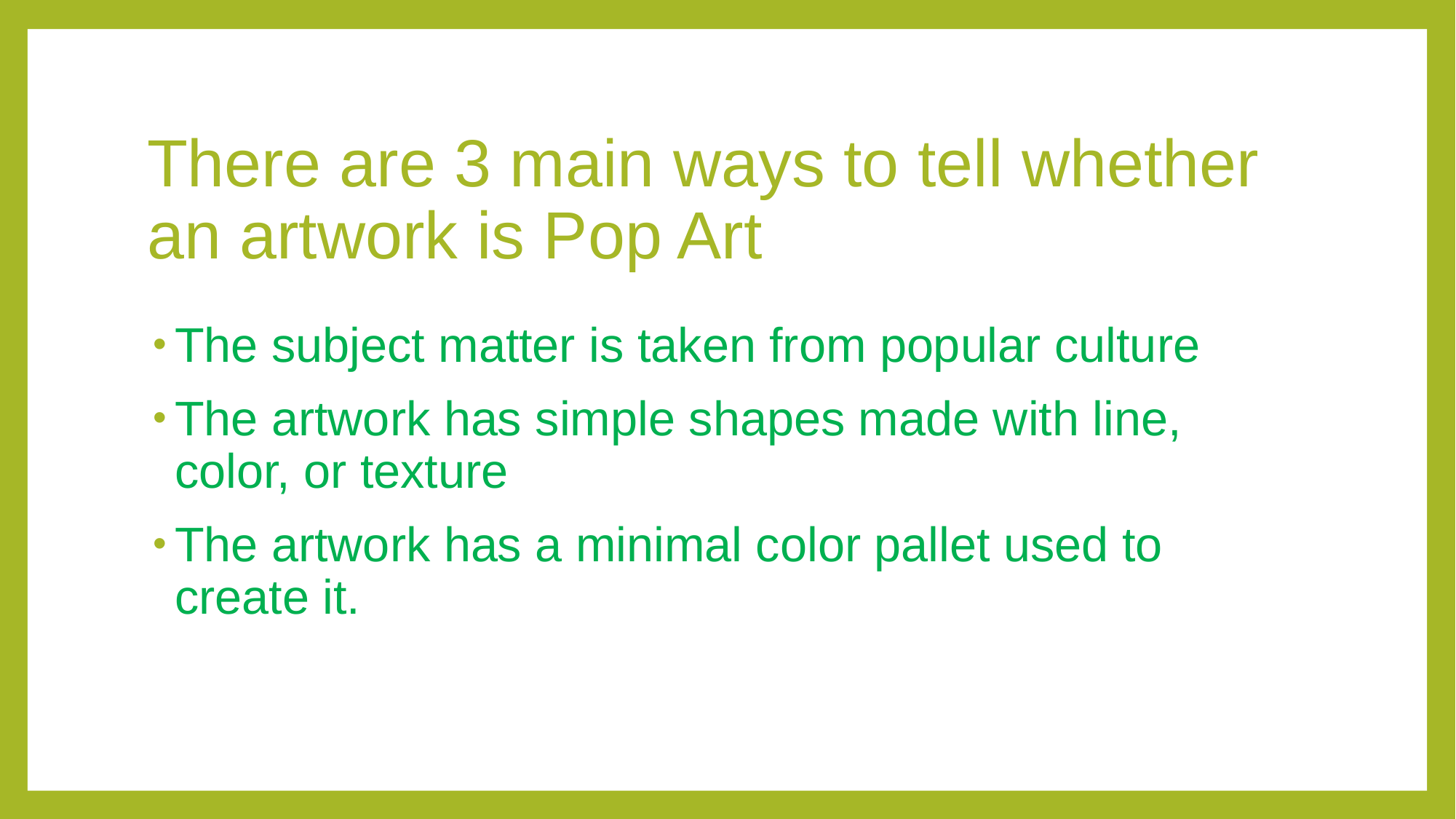

# There are 3 main ways to tell whether an artwork is Pop Art
The subject matter is taken from popular culture
The artwork has simple shapes made with line, color, or texture
The artwork has a minimal color pallet used to create it.